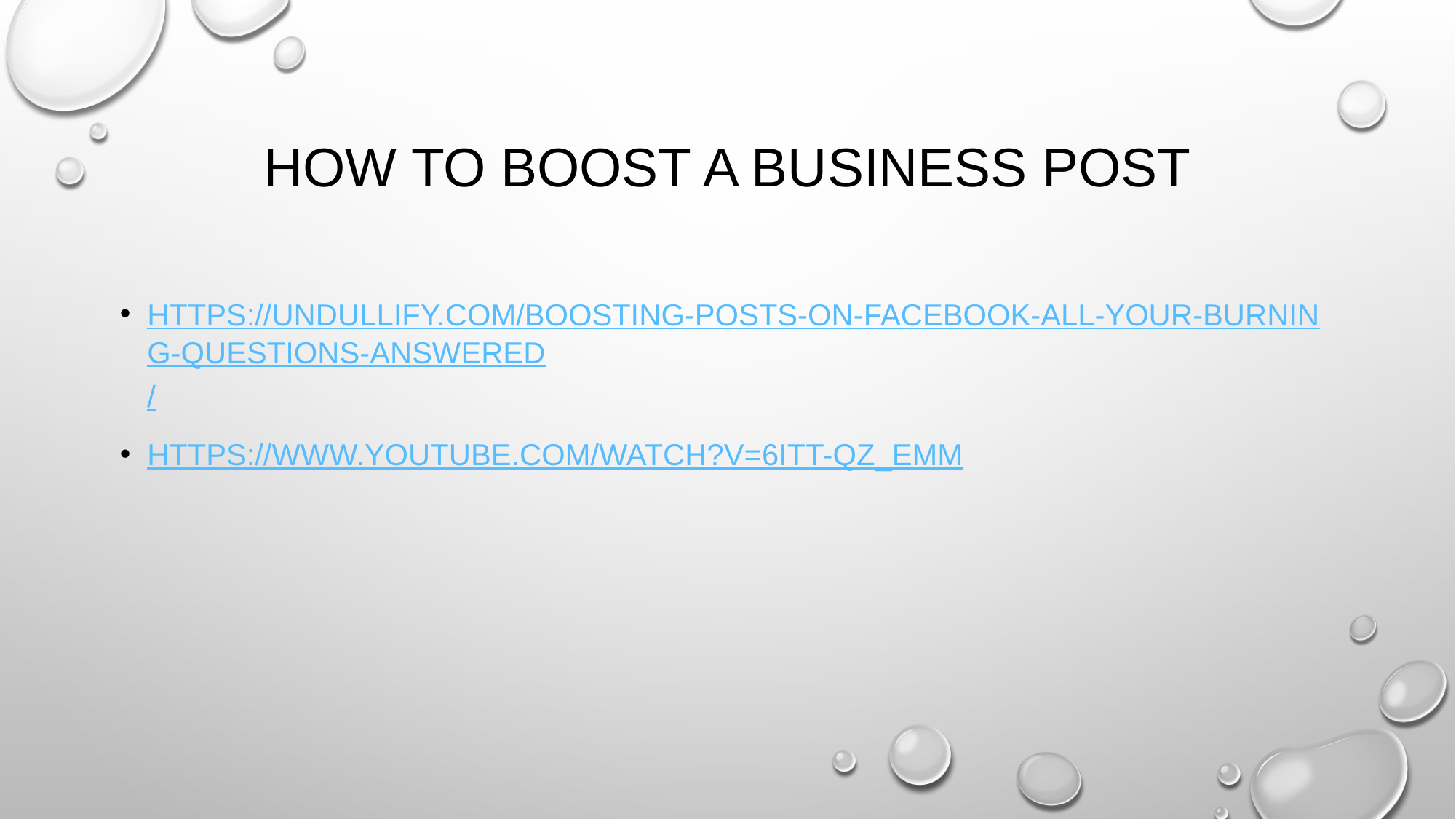

# How to boost a business post
https://undullify.com/boosting-posts-on-facebook-all-your-burning-questions-answered/
https://www.youtube.com/watch?v=6itT-QZ_EMM